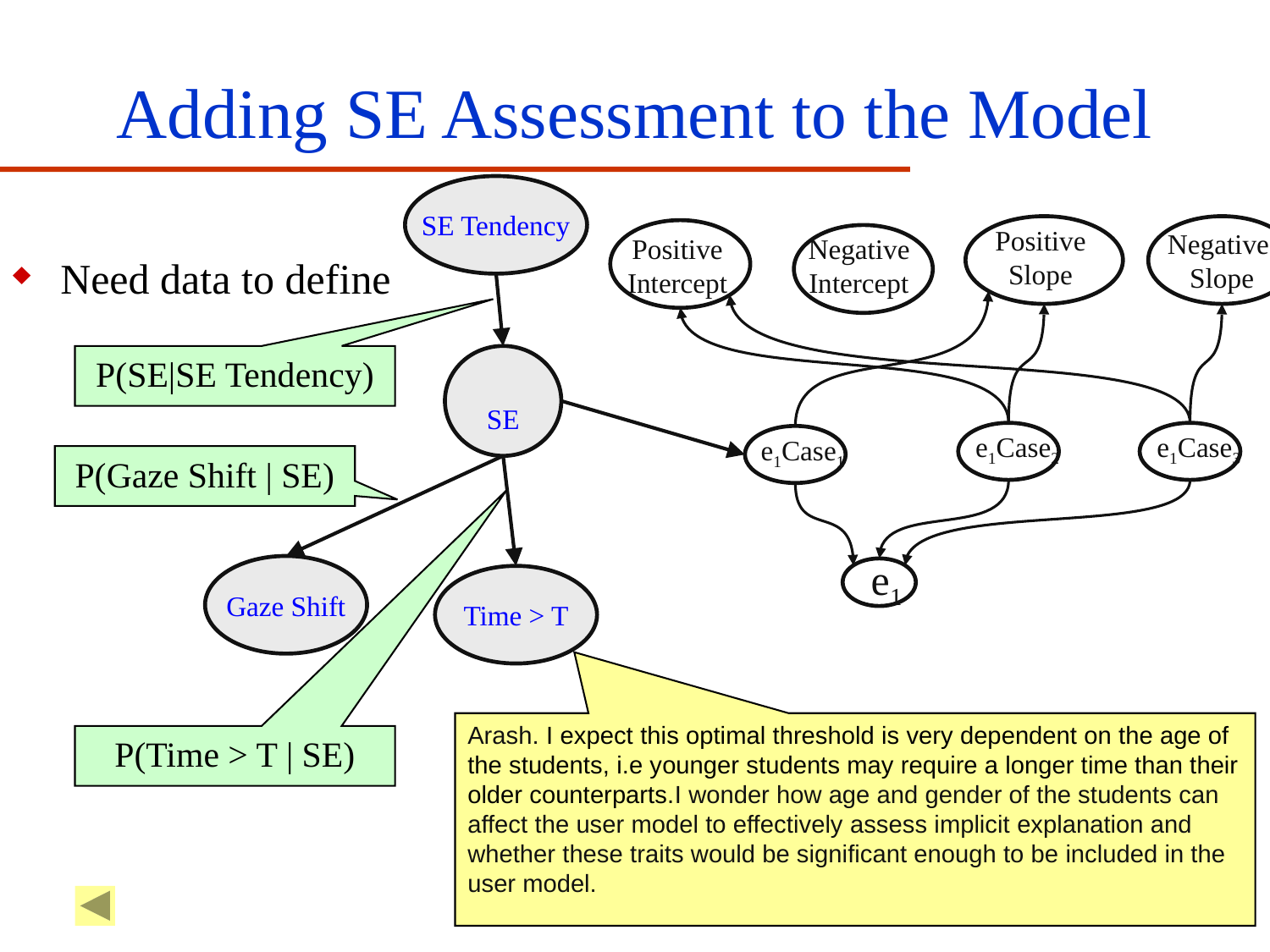

# Adding SE Assessment to the Model
SE Tendency

Need data to define
Positive
Slope

Negative
Slope

Positive
Intercept
Negative
Intercept

P(SE|SE Tendency)

SE

e1Case2

e1Case3
e1Case1

P(Gaze Shift | SE)
e1
Gaze Shift

Time > T
Arash. I expect this optimal threshold is very dependent on the age of the students, i.e younger students may require a longer time than their older counterparts.I wonder how age and gender of the students can affect the user model to effectively assess implicit explanation and whether these traits would be significant enough to be included in the user model.
P(Time > T | SE)